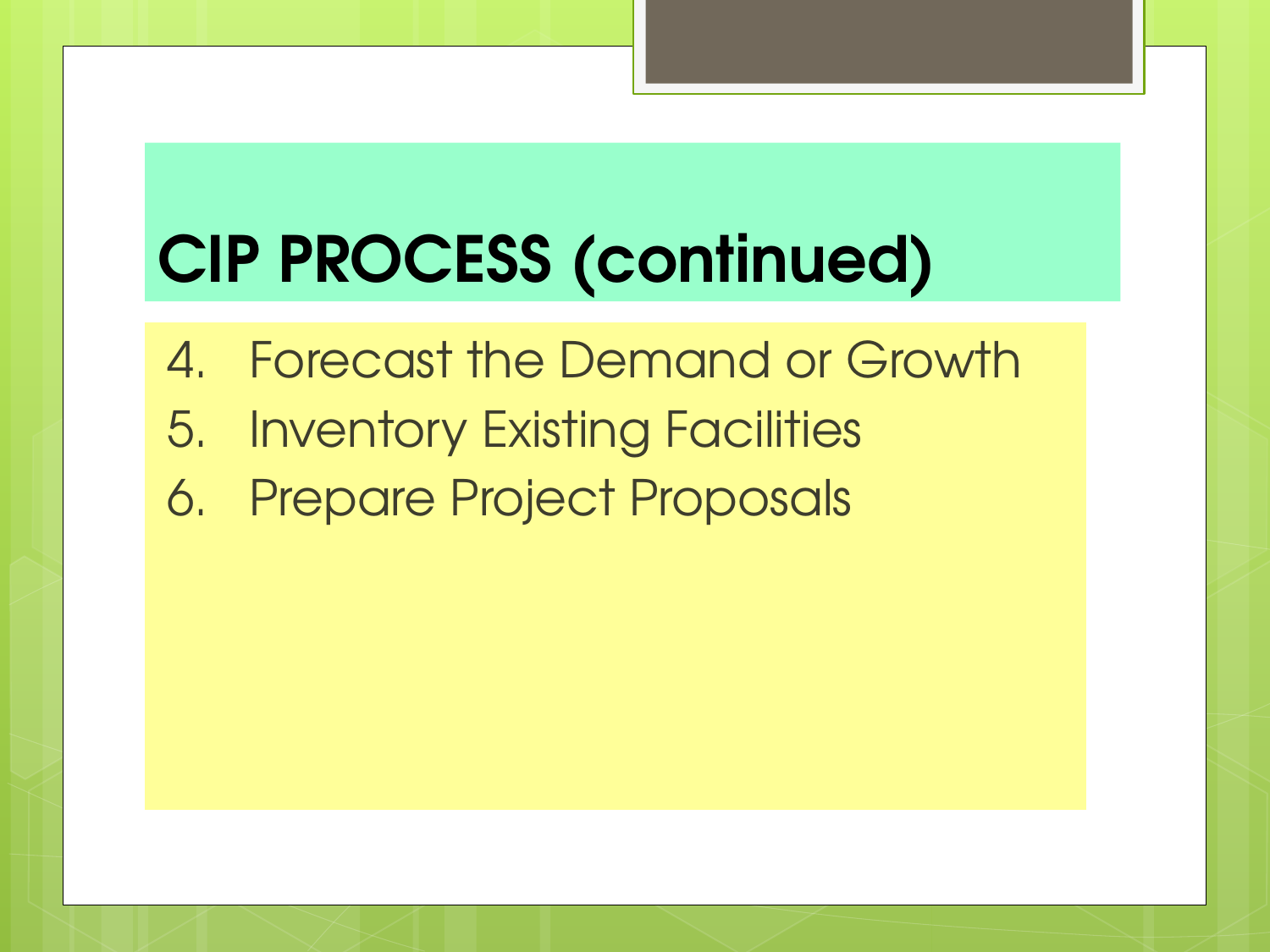

# CIP PROCESS (continued)
4.   Forecast the Demand or Growth
5.   Inventory Existing Facilities
6.   Prepare Project Proposals